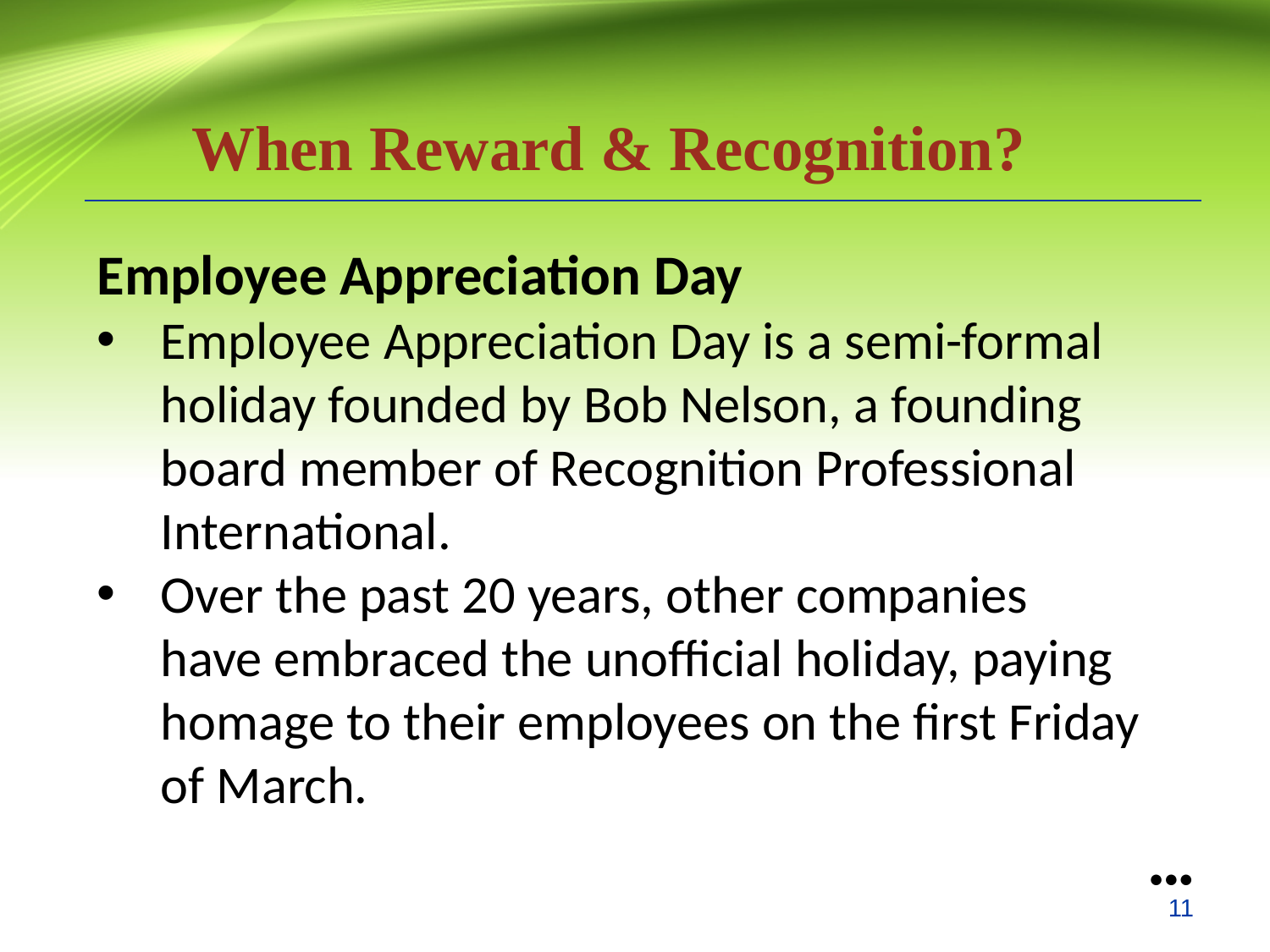

When Reward & Recognition?
Employee Appreciation Day
Employee Appreciation Day is a semi-formal holiday founded by Bob Nelson, a founding board member of Recognition Professional International.
Over the past 20 years, other companies have embraced the unofficial holiday, paying homage to their employees on the first Friday of March.
●●●
11